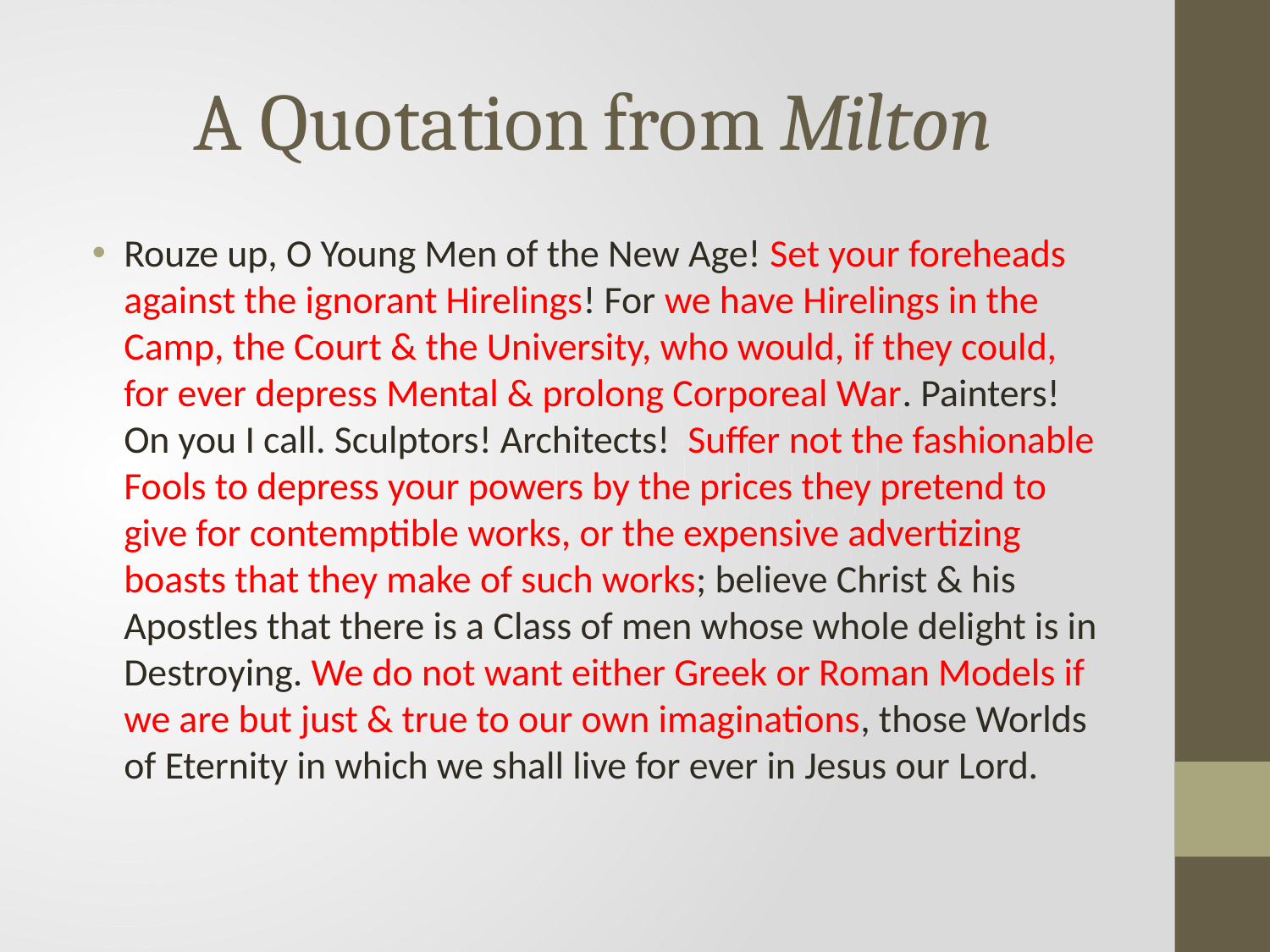

# A Quotation from Milton
Rouze up, O Young Men of the New Age! Set your foreheads against the ignorant Hirelings! For we have Hirelings in the Camp, the Court & the University, who would, if they could, for ever depress Mental & prolong Corporeal War. Painters! On you I call. Sculptors! Architects!  Suffer not the fashionable Fools to depress your powers by the prices they pretend to give for contemptible works, or the expensive advertizing boasts that they make of such works; believe Christ & his Apostles that there is a Class of men whose whole delight is in Destroying. We do not want either Greek or Roman Models if we are but just & true to our own imaginations, those Worlds of Eternity in which we shall live for ever in Jesus our Lord.